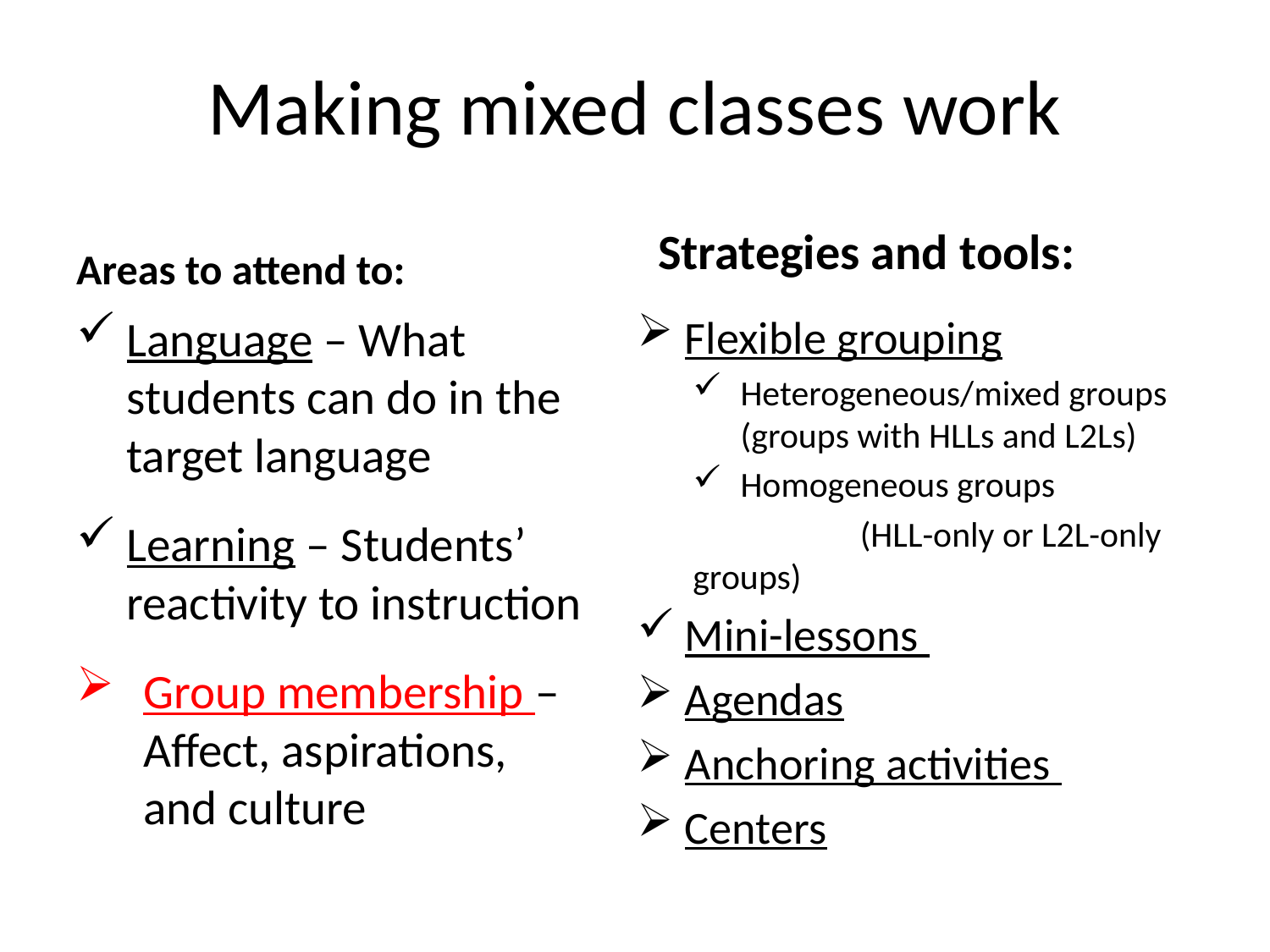

# Making mixed classes work
Strategies and tools:

Areas to attend to:

Flexible grouping
Heterogeneous/mixed groups  (groups with HLLs and L2Ls)
Homogeneous groups
	     (HLL-only or L2L-only groups)
Mini-lessons
Agendas
Anchoring activities
Centers
Language – What students can do in the target language

Learning – Students’ reactivity to instruction

Group membership – Affect, aspirations, and culture